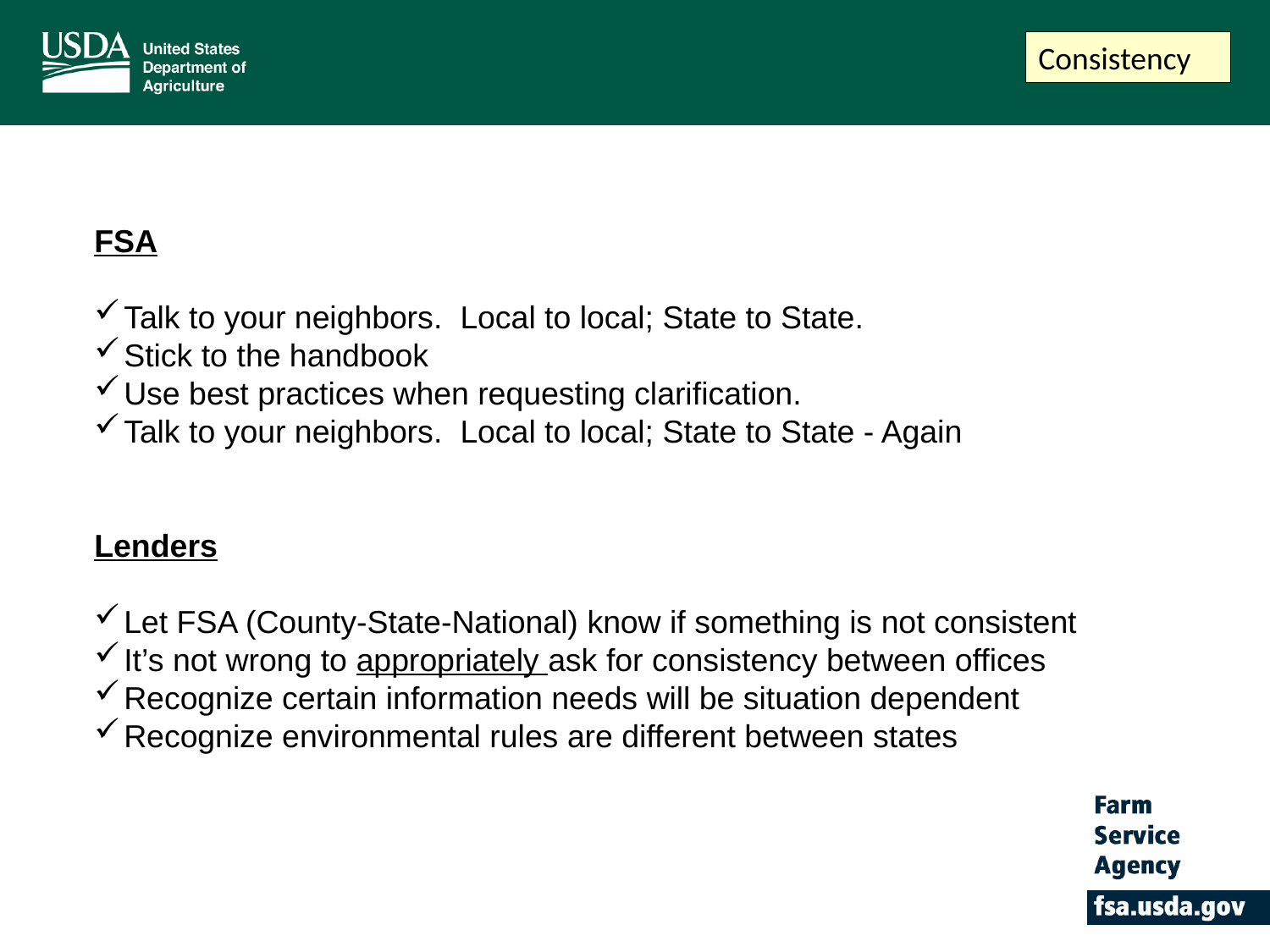

Consistency
FSA

Talk to your neighbors.  Local to local; State to State.
Stick to the handbook
Use best practices when requesting clarification.
Talk to your neighbors.  Local to local; State to State - Again

Lenders

Let FSA (County-State-National) know if something is not consistent
It’s not wrong to appropriately ask for consistency between offices
Recognize certain information needs will be situation dependent
Recognize environmental rules are different between states